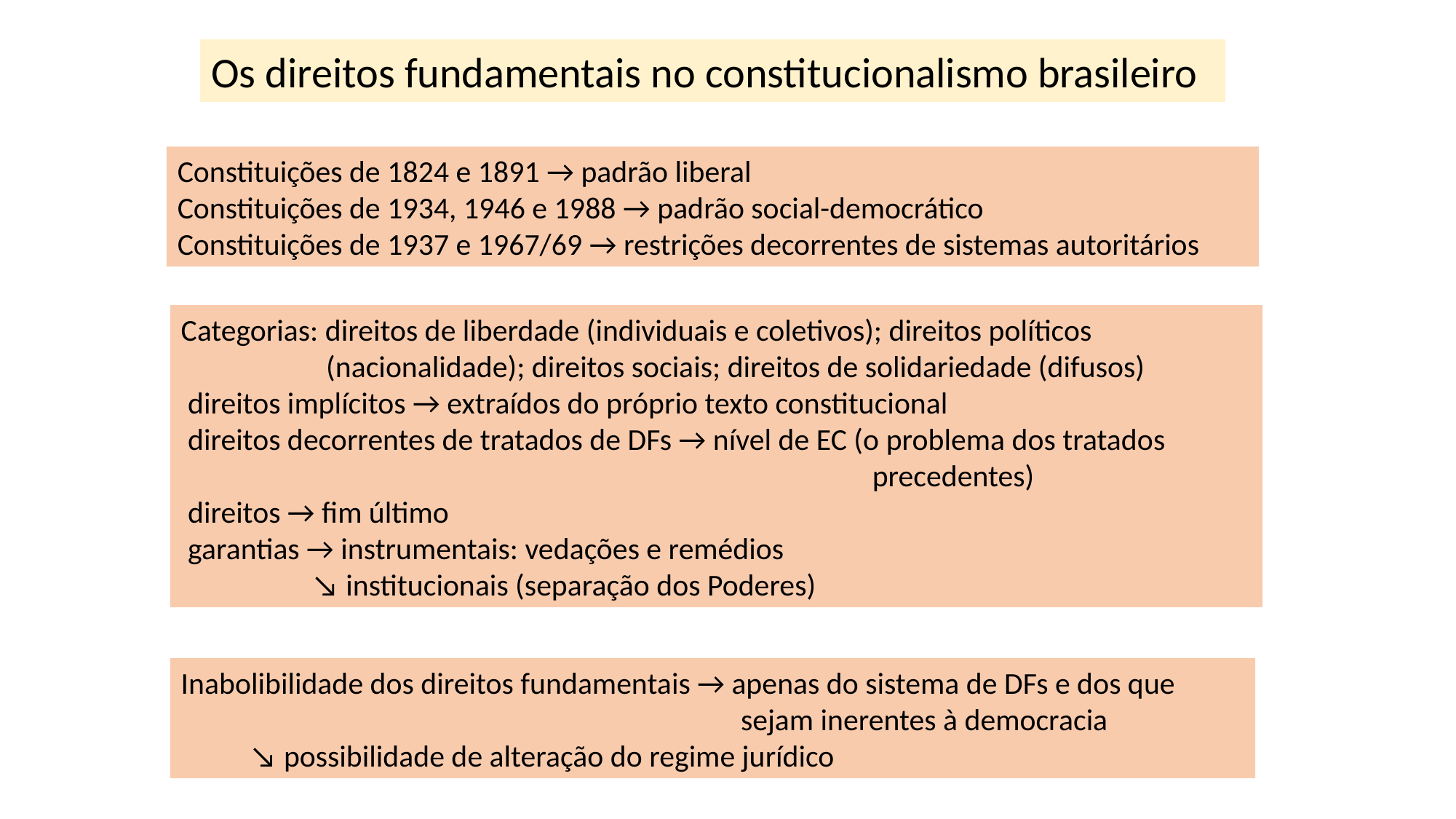

Os direitos fundamentais no constitucionalismo brasileiro
Constituições de 1824 e 1891 → padrão liberal
Constituições de 1934, 1946 e 1988 → padrão social-democrático
Constituições de 1937 e 1967/69 → restrições decorrentes de sistemas autoritários
Categorias: direitos de liberdade (individuais e coletivos); direitos políticos
                     (nacionalidade); direitos sociais; direitos de solidariedade (difusos)
 direitos implícitos → extraídos do próprio texto constitucional
 direitos decorrentes de tratados de DFs → nível de EC (o problema dos tratados
                                                                                                    precedentes)
 direitos → fim último
 garantias → instrumentais: vedações e remédios
                   ↘ institucionais (separação dos Poderes)
Inabolibilidade dos direitos fundamentais → apenas do sistema de DFs e dos que
                                                                                 sejam inerentes à democracia
          ↘ possibilidade de alteração do regime jurídico